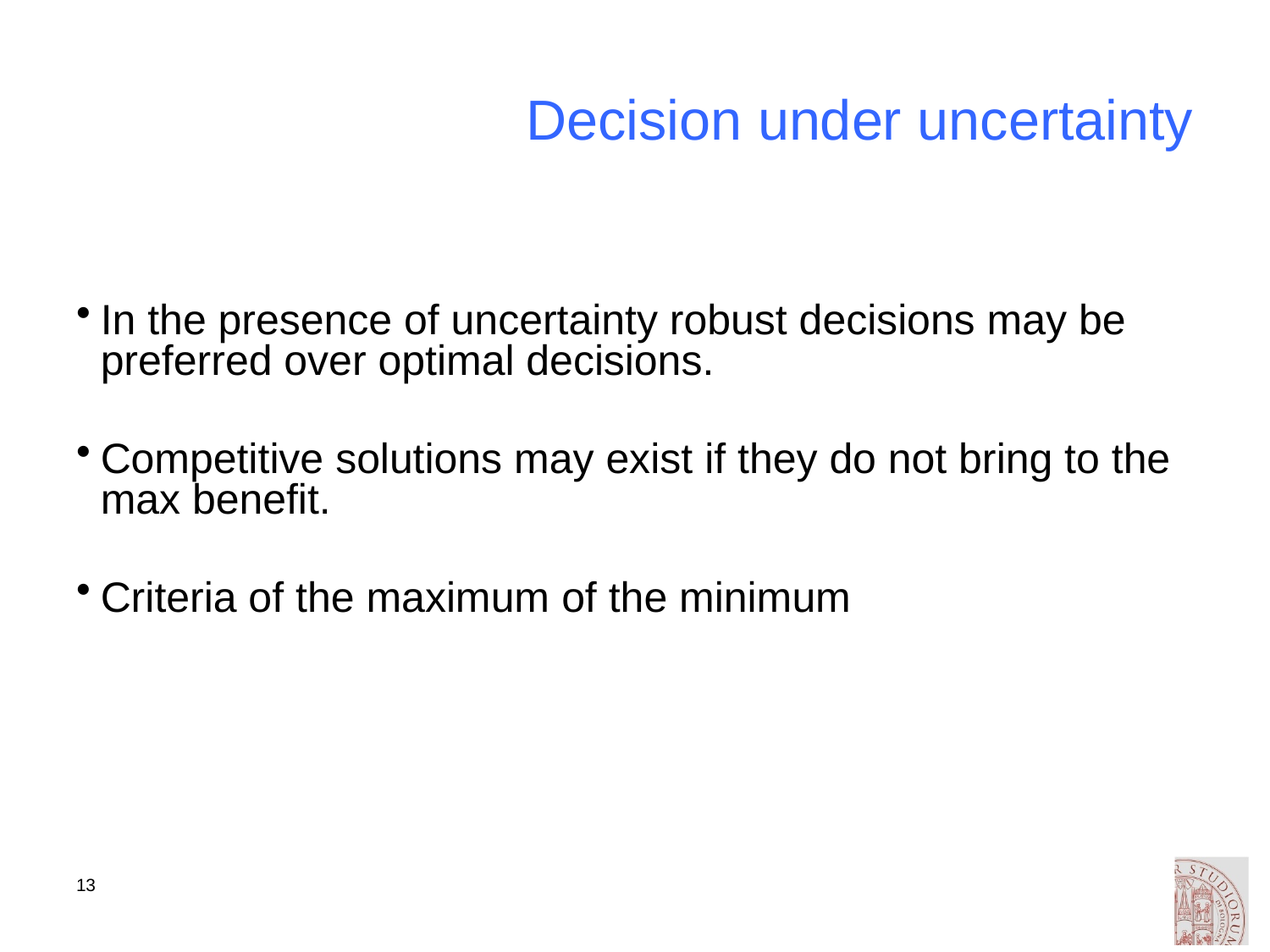

# Decision under uncertainty
In the presence of uncertainty robust decisions may be preferred over optimal decisions.

Competitive solutions may exist if they do not bring to the max benefit.

Criteria of the maximum of the minimum
13